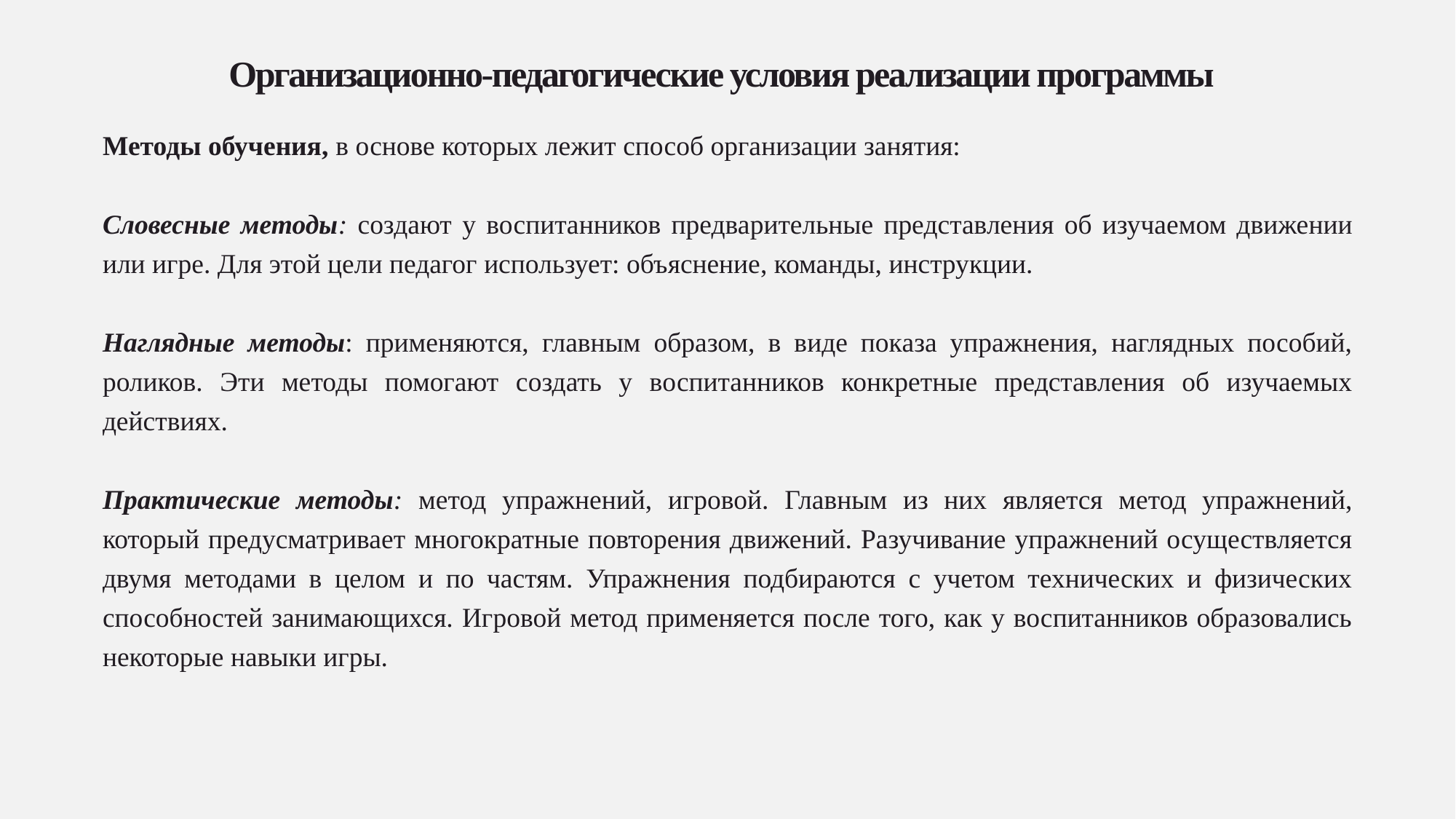

# Организационно-педагогические условия реализации программы
Методы обучения, в основе которых лежит способ организации занятия:

Словесные методы: создают у воспитанников предварительные представления об изучаемом движении или игре. Для этой цели педагог использует: объяснение, команды, инструкции.

Наглядные методы: применяются, главным образом, в виде показа упражнения, наглядных пособий, роликов. Эти методы помогают создать у воспитанников конкретные представления об изучаемых действиях.

Практические методы: метод упражнений, игровой. Главным из них является метод упражнений, который предусматривает многократные повторения движений. Разучивание упражнений осуществляется двумя методами в целом и по частям. Упражнения подбираются с учетом технических и физических способностей занимающихся. Игровой метод применяется после того, как у воспитанников образовались некоторые навыки игры.